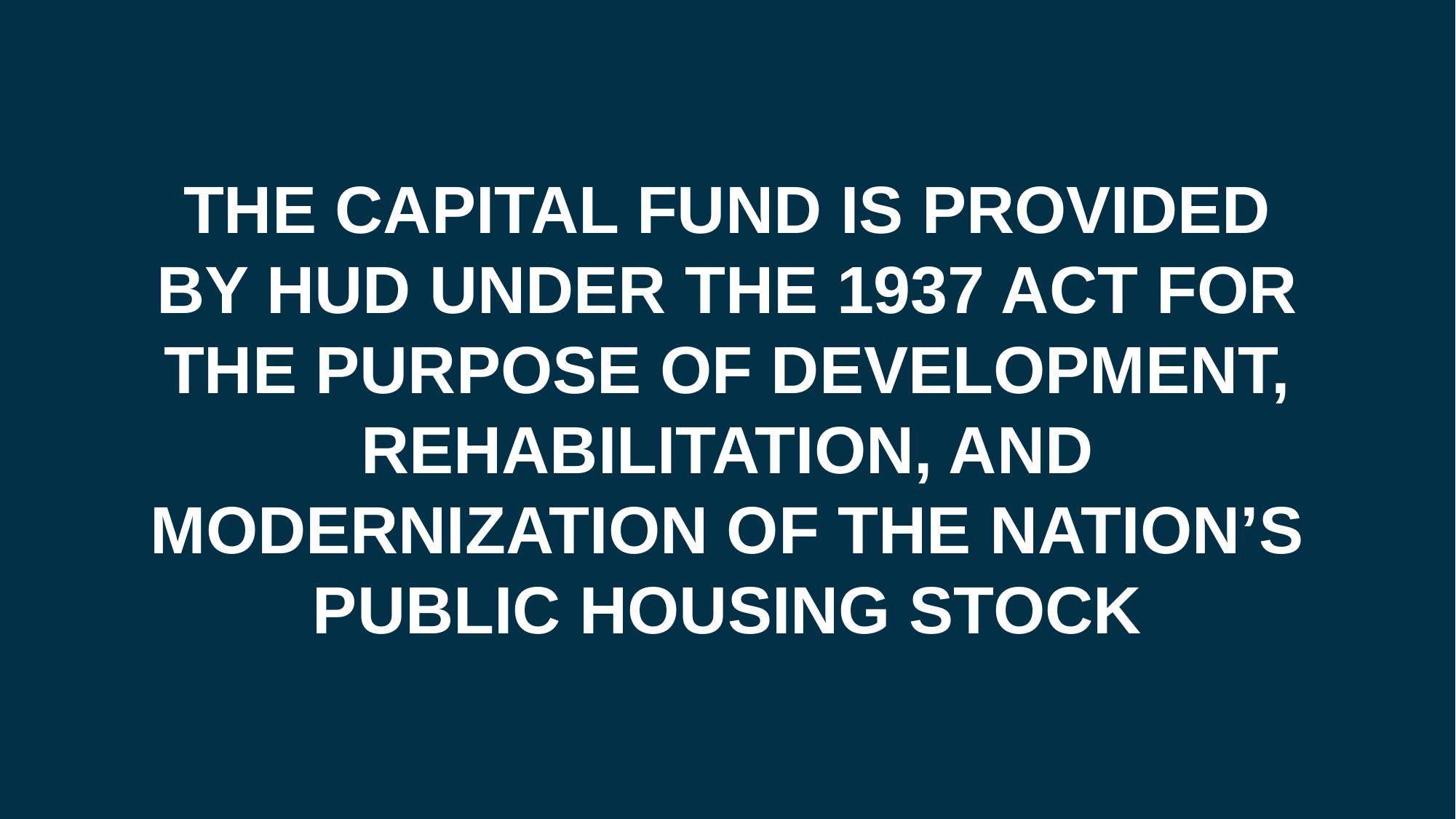

THE CAPITAL FUND IS PROVIDED BY HUD UNDER THE 1937 ACT FOR THE PURPOSE OF DEVELOPMENT, REHABILITATION, AND MODERNIZATION OF THE NATION’S PUBLIC HOUSING STOCK